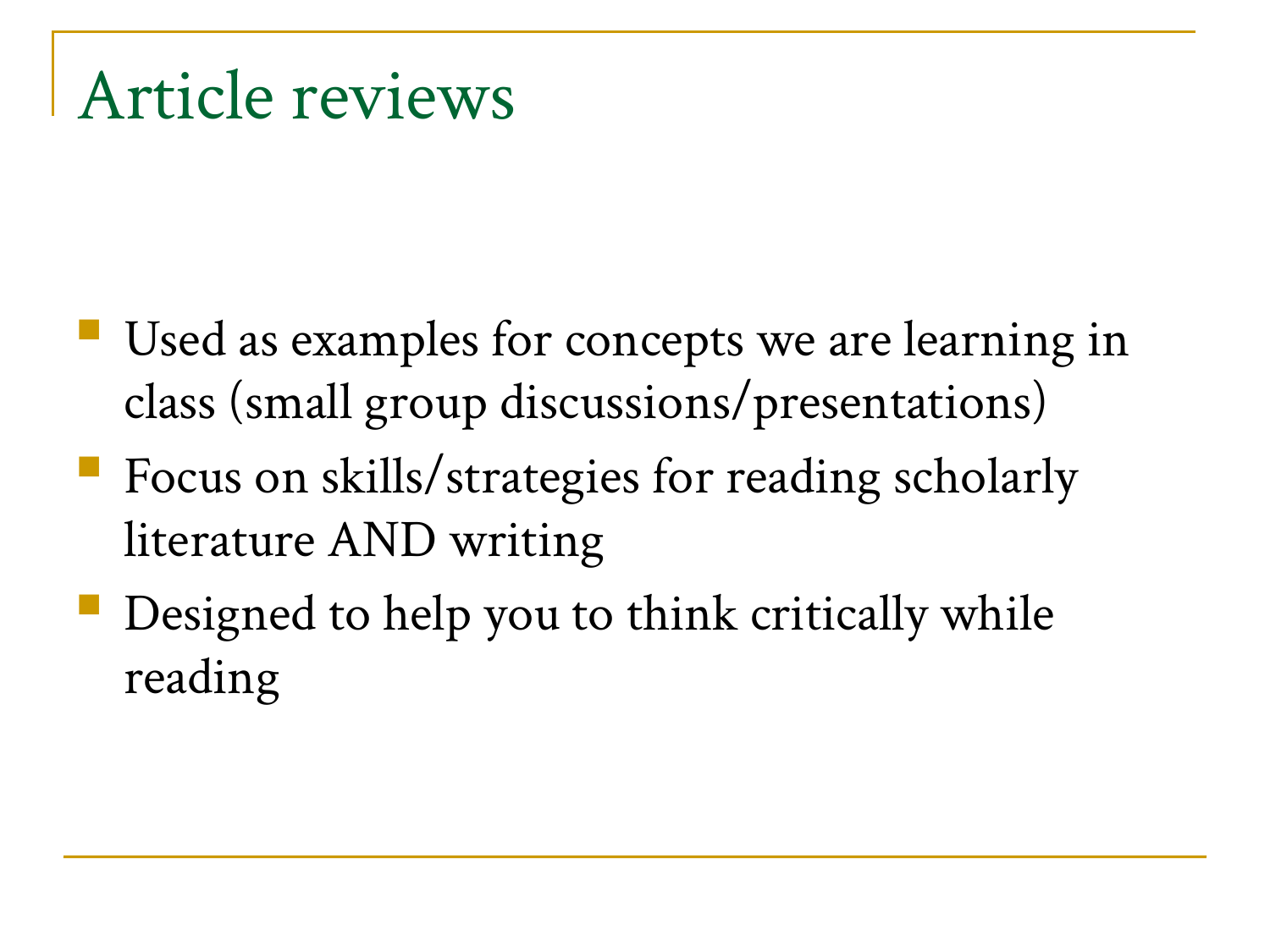

# Article reviews

Used as examples for concepts we are learning in class (small group discussions/presentations)
Focus on skills/strategies for reading scholarly literature AND writing
Designed to help you to think critically while reading